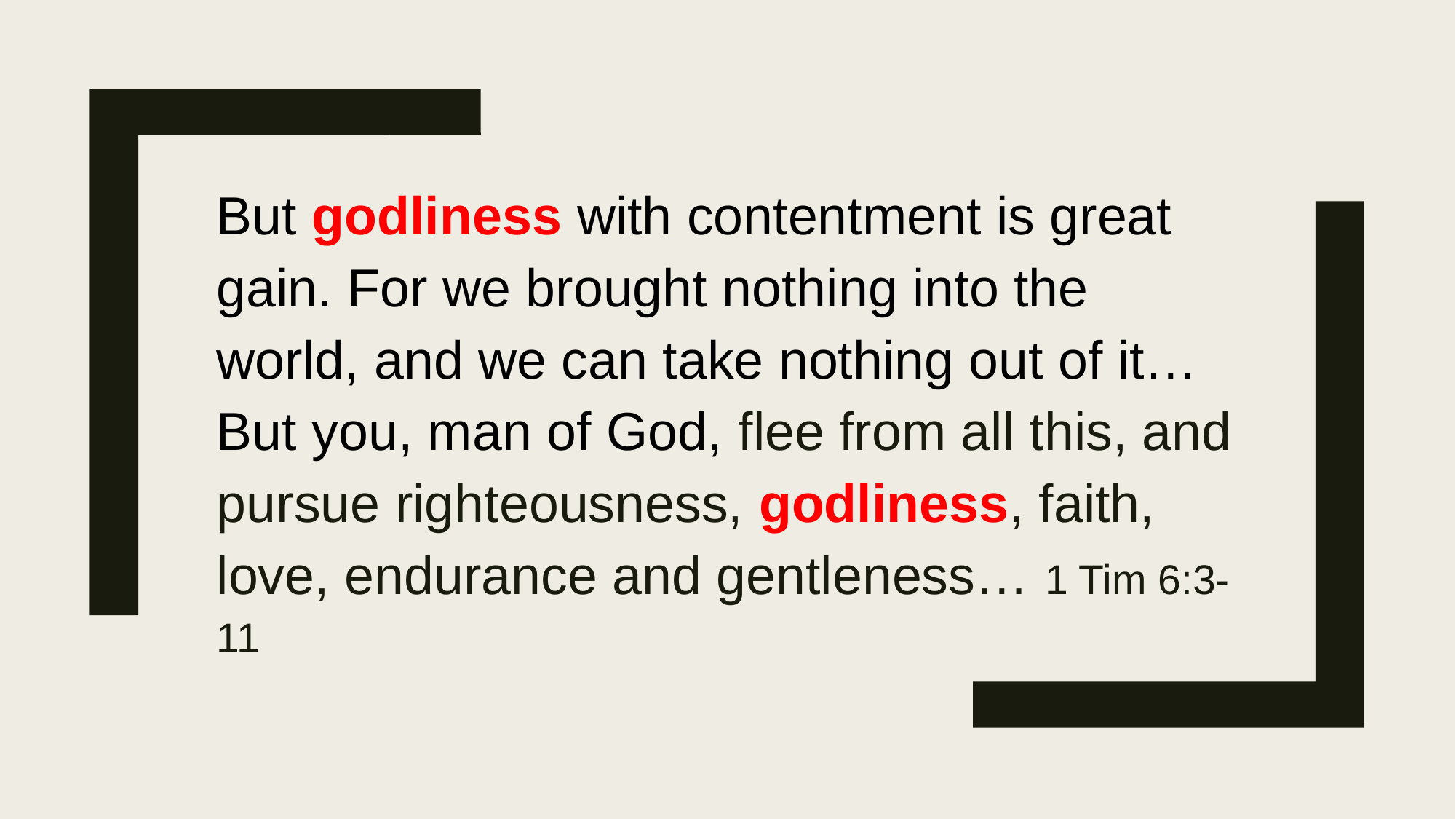

But godliness with contentment is great gain. For we brought nothing into the world, and we can take nothing out of it… But you, man of God, flee from all this, and pursue righteousness, godliness, faith, love, endurance and gentleness… 1 Tim 6:3-11